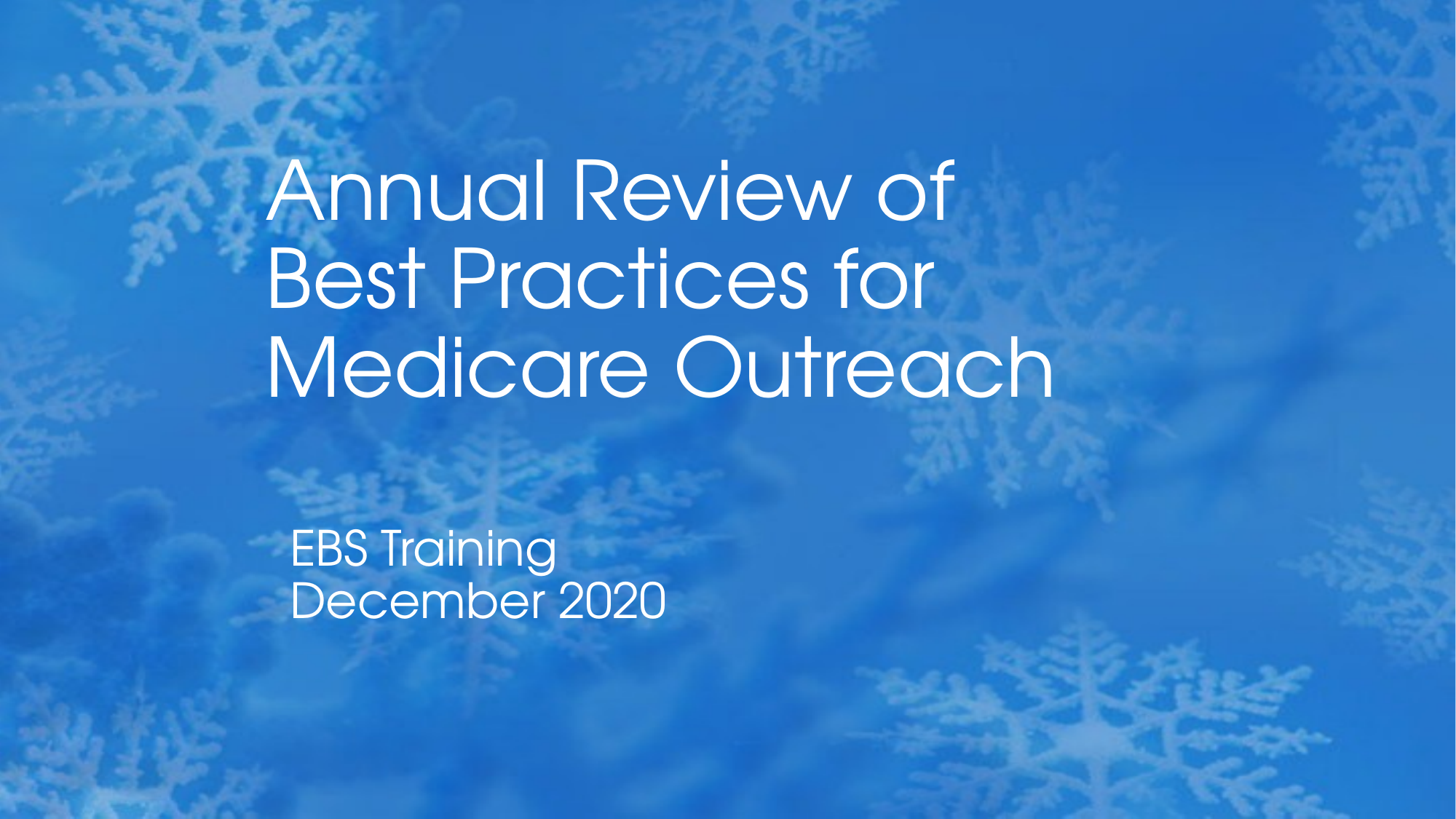

# Annual Review of Best Practices for Medicare Outreach
EBS Training
December 2020